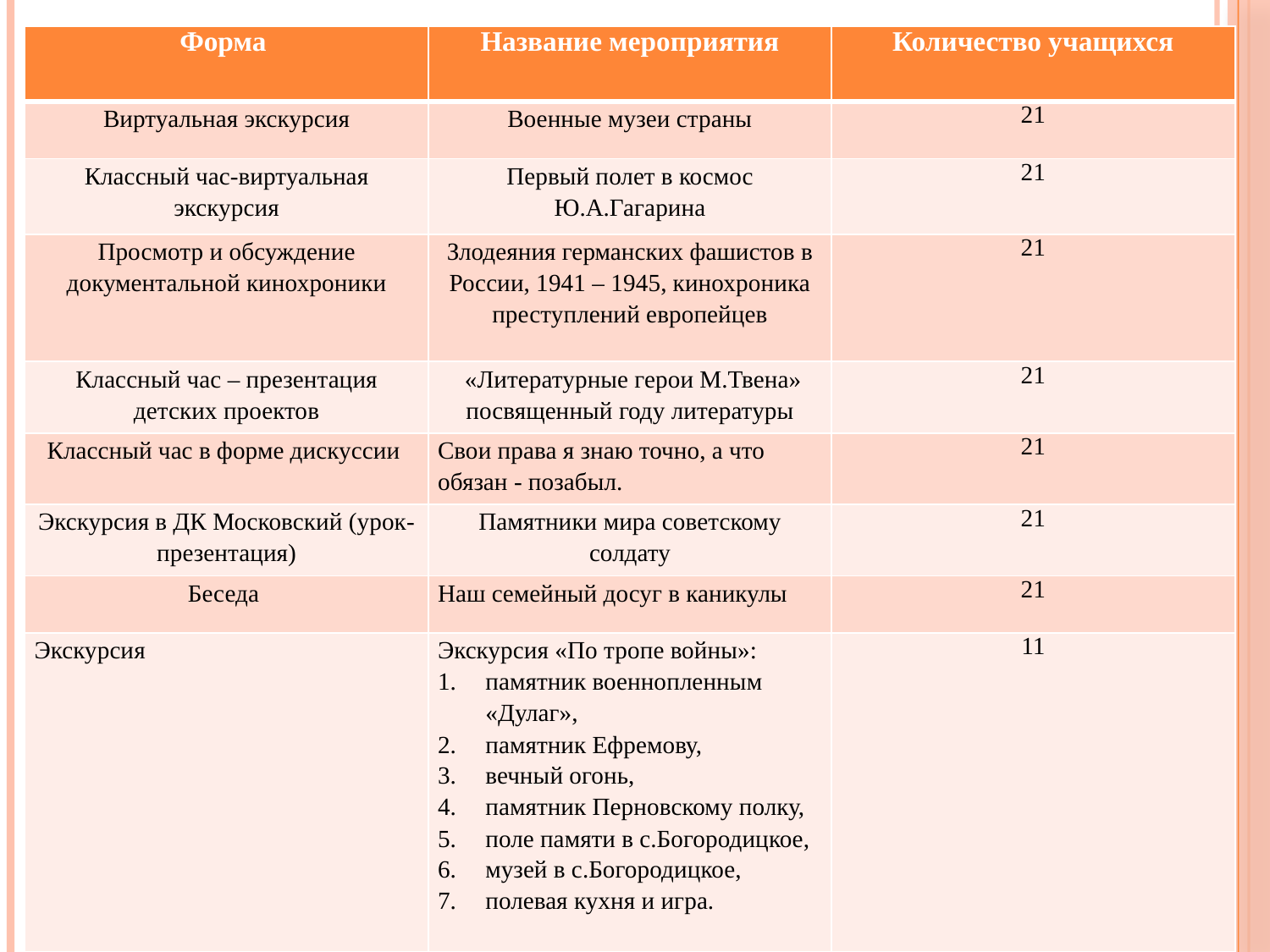

| Форма | Название мероприятия | Количество учащихся |
| --- | --- | --- |
| Виртуальная экскурсия | Военные музеи страны | 21 |
| Классный час-виртуальная экскурсия | Первый полет в космос Ю.А.Гагарина | 21 |
| Просмотр и обсуждение документальной кинохроники | Злодеяния германских фашистов в России, 1941 – 1945, кинохроника преступлений европейцев | 21 |
| Классный час – презентация детских проектов | «Литературные герои М.Твена» посвященный году литературы | 21 |
| Классный час в форме дискуссии | Свои права я знаю точно, а что обязан - позабыл. | 21 |
| Экскурсия в ДК Московский (урок-презентация) | Памятники мира советскому солдату | 21 |
| Беседа | Наш семейный досуг в каникулы | 21 |
| Экскурсия | Экскурсия «По тропе войны»: памятник военнопленным «Дулаг», памятник Ефремову, вечный огонь, памятник Перновскому полку, поле памяти в с.Богородицкое, музей в с.Богородицкое, полевая кухня и игра. | 11 |